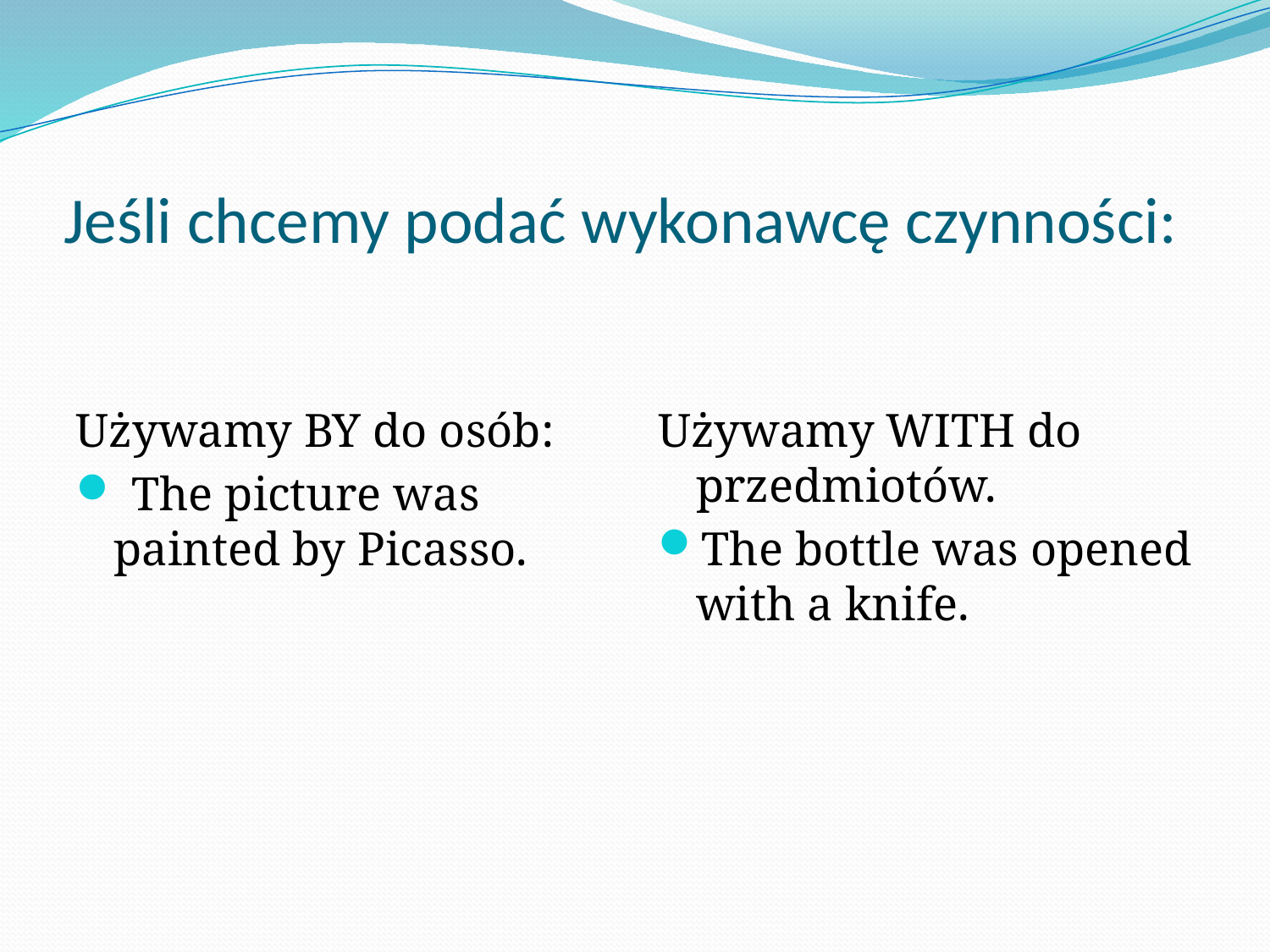

# Jeśli chcemy podać wykonawcę czynności:

Używamy BY do osób:
 The picture was painted by Picasso.

Używamy WITH do przedmiotów.
The bottle was opened with a knife.